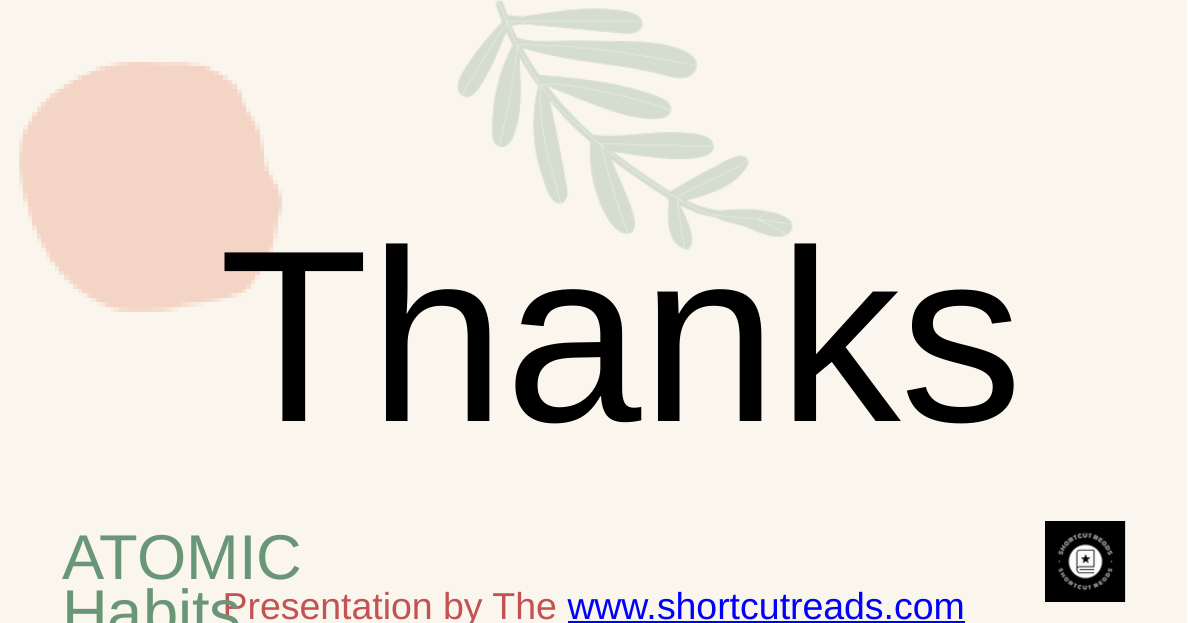

Thanks

ATOMIC Habits Summary
Presentation by The www.shortcutreads.com